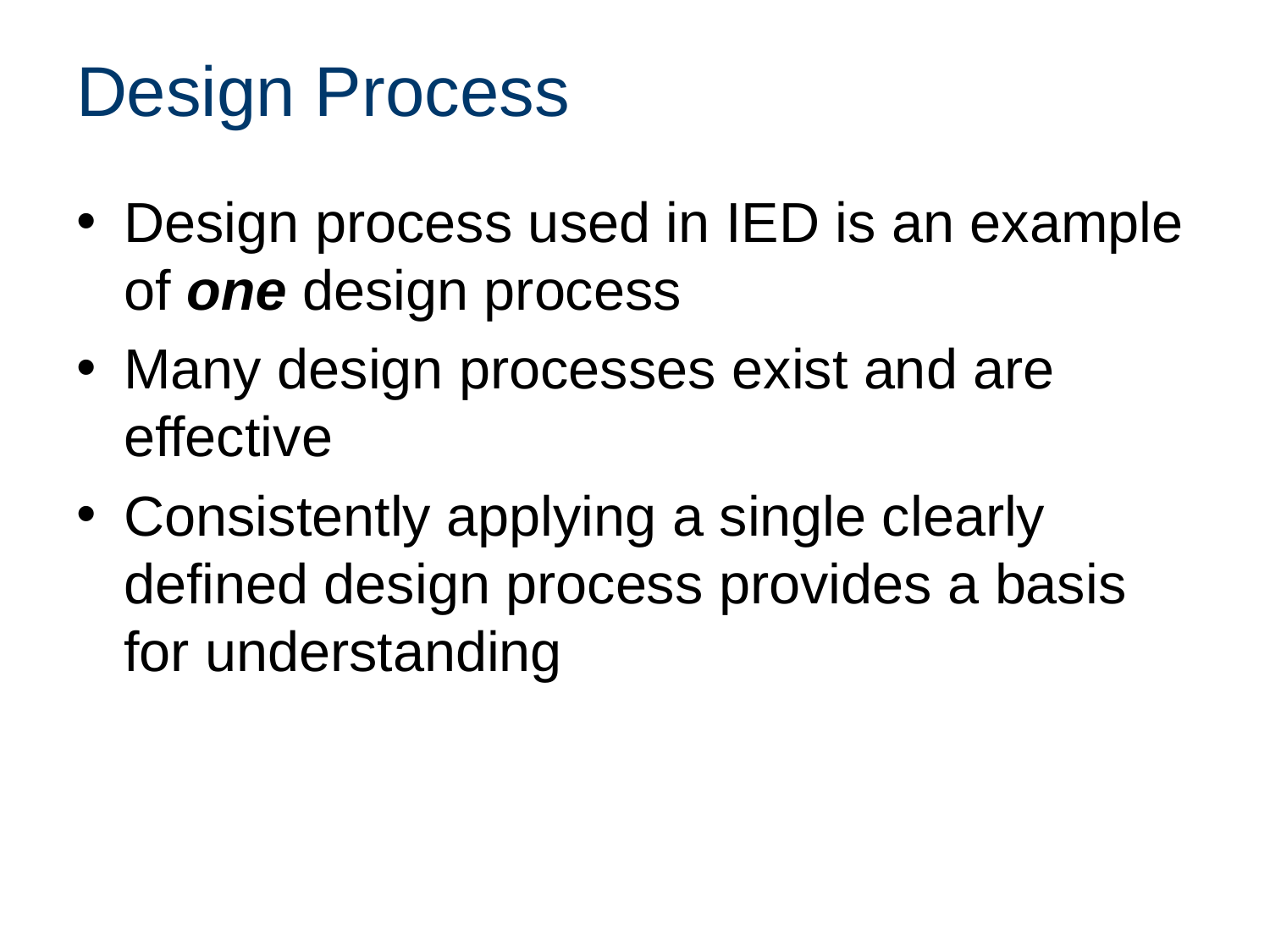

# Design Process
Design process used in IED is an example of one design process
Many design processes exist and are effective
Consistently applying a single clearly defined design process provides a basis for understanding